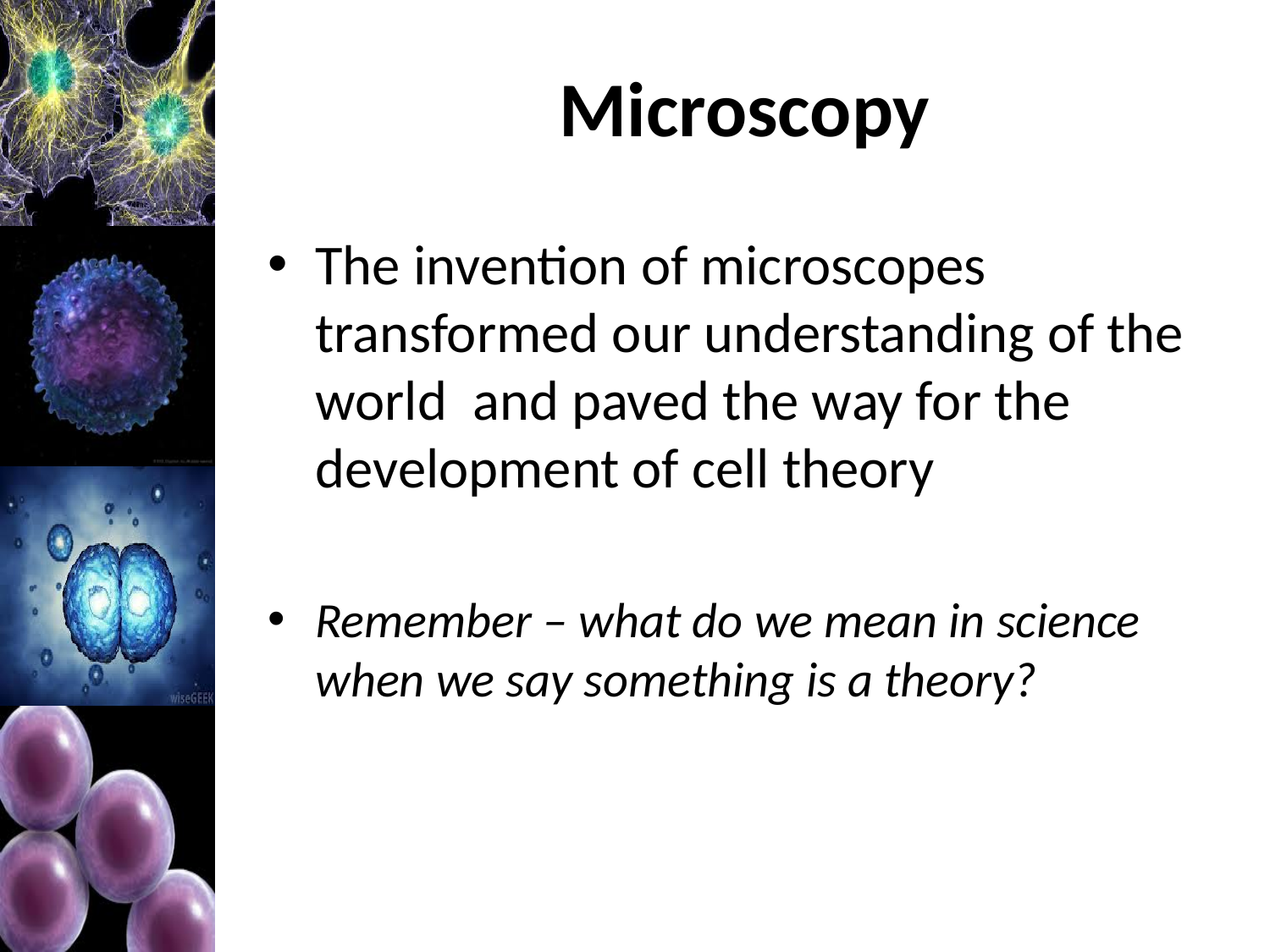

# Microscopy
The invention of microscopes transformed our understanding of the world  and paved the way for the development of cell theory

Remember – what do we mean in science when we say something is a theory?